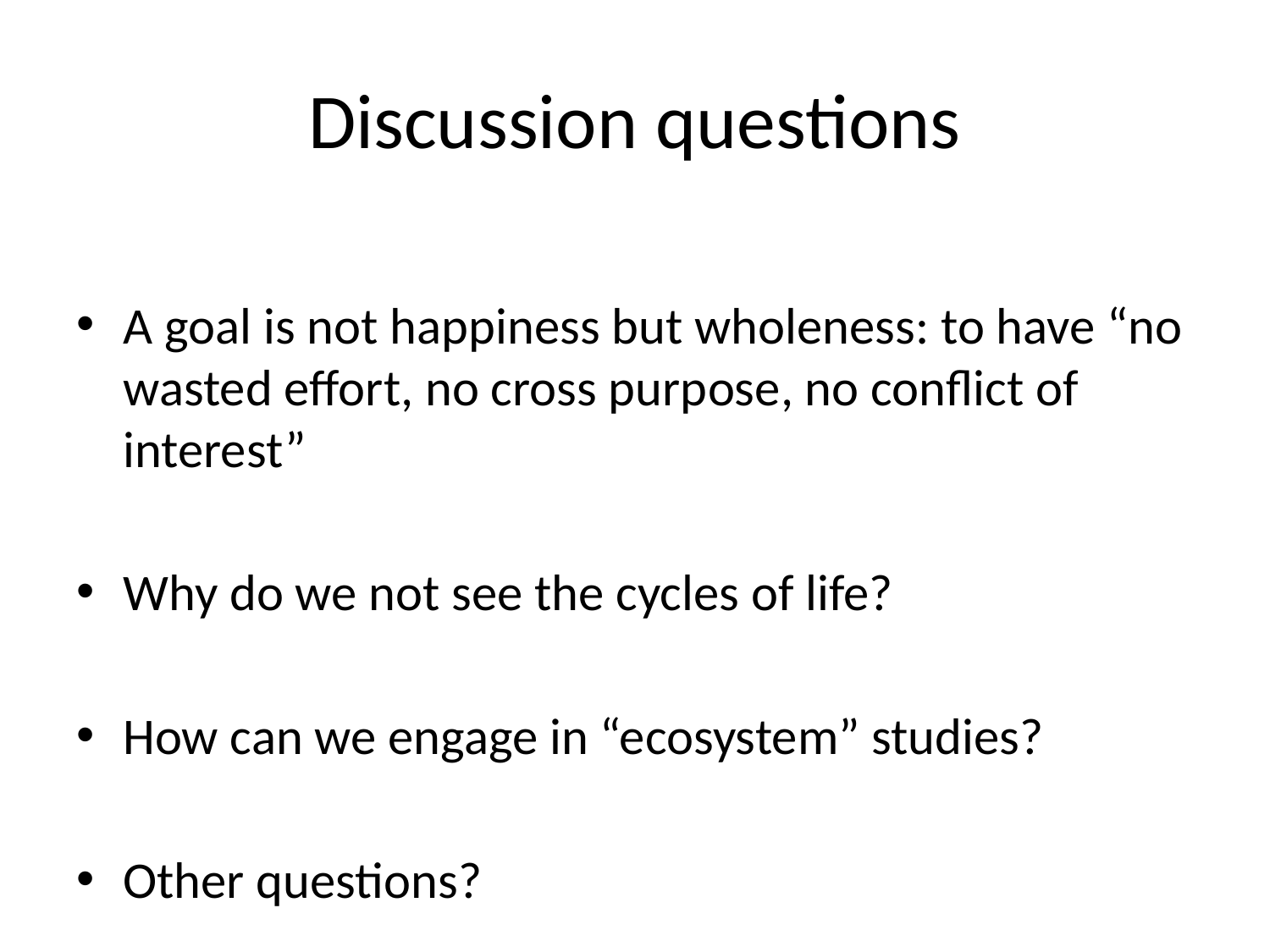

# Discussion questions

A goal is not happiness but wholeness: to have “no wasted effort, no cross purpose, no conflict of interest”

Why do we not see the cycles of life?

How can we engage in “ecosystem” studies?

Other questions?